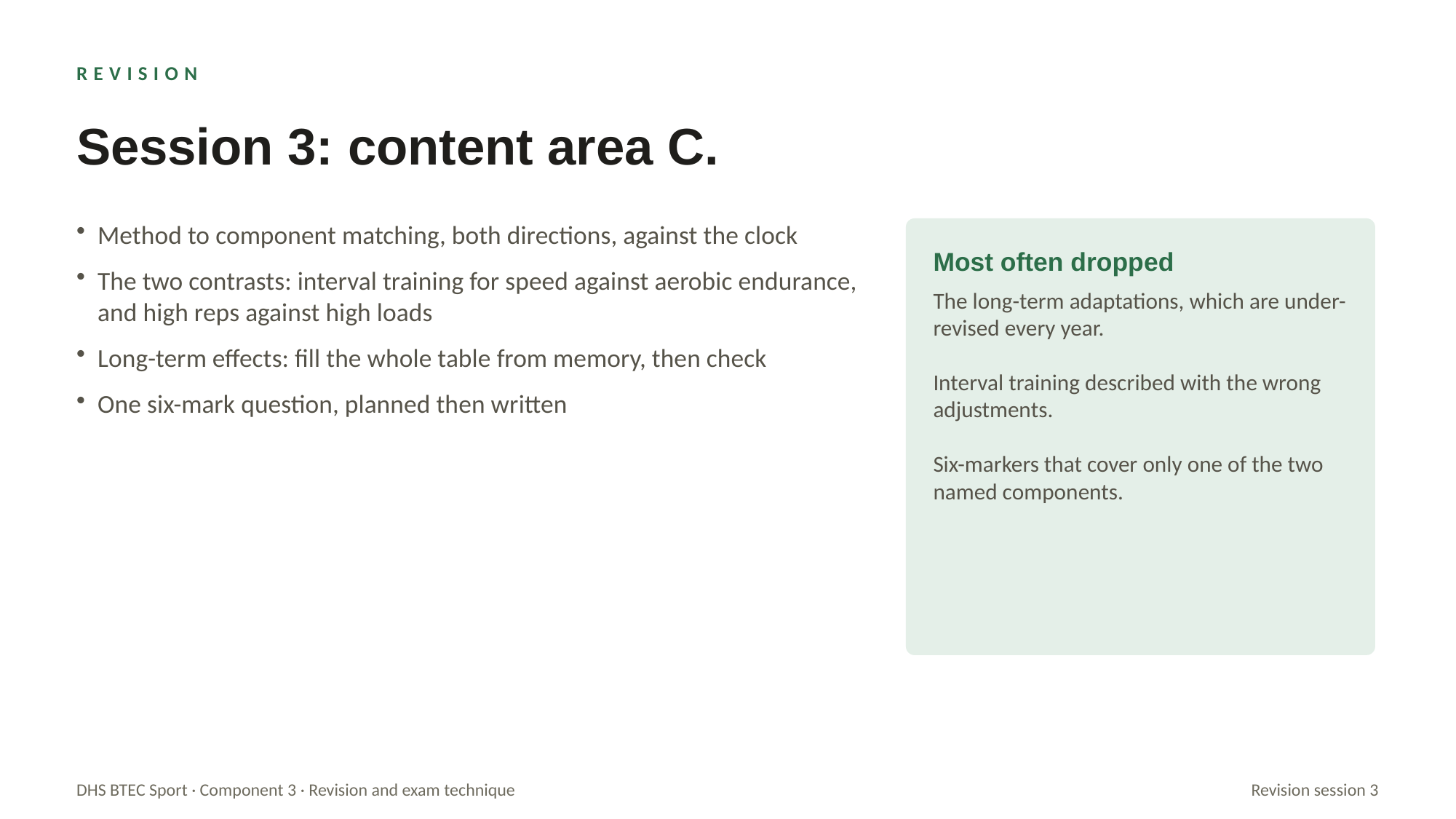

REVISION
Session 3: content area C.
Method to component matching, both directions, against the clock
The two contrasts: interval training for speed against aerobic endurance, and high reps against high loads
Long-term effects: fill the whole table from memory, then check
One six-mark question, planned then written

Most often dropped
The long-term adaptations, which are under-revised every year.

Interval training described with the wrong adjustments.

Six-markers that cover only one of the two named components.
DHS BTEC Sport · Component 3 · Revision and exam technique
Revision session 3